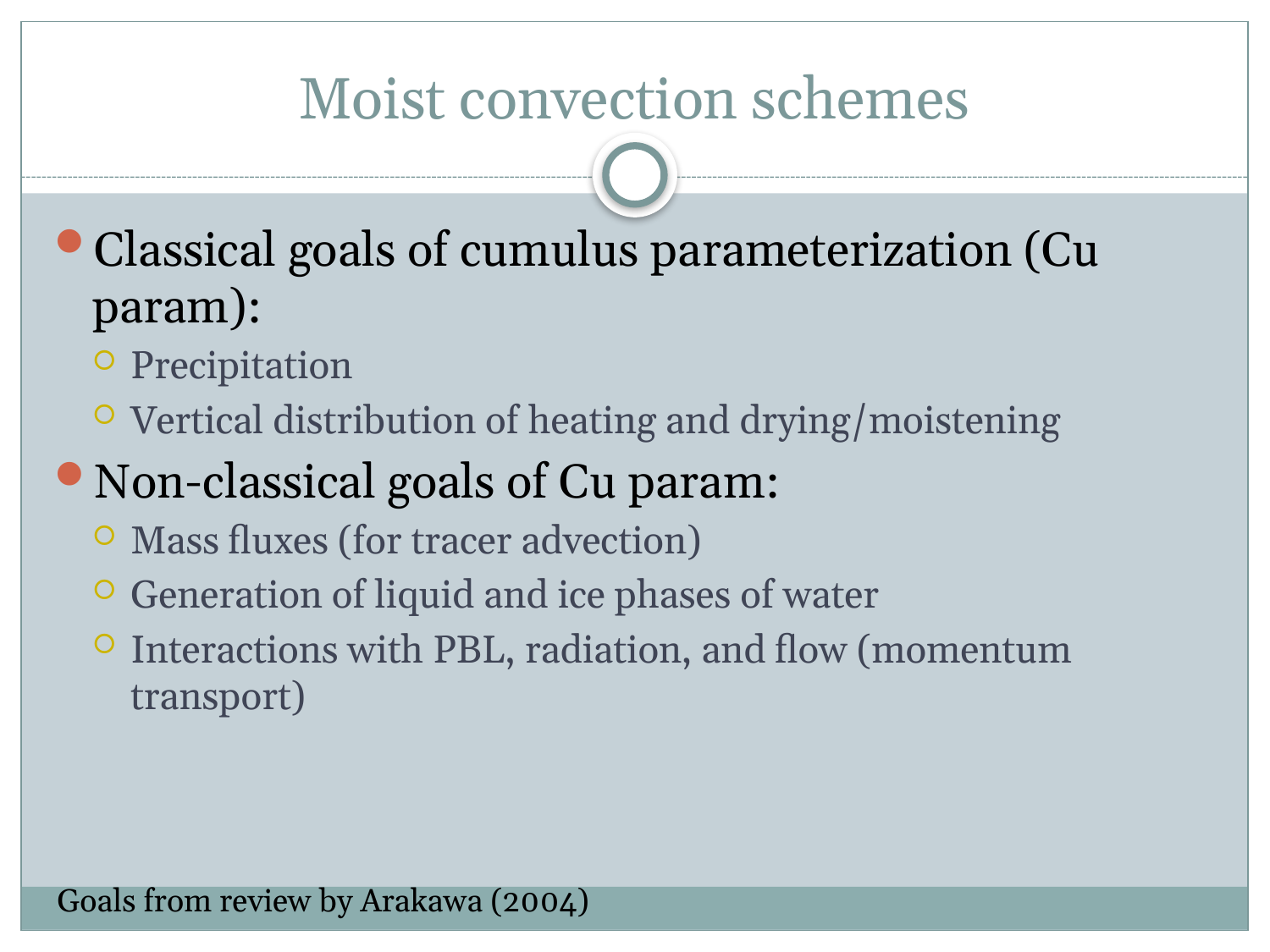

# Moist convection schemes
Classical goals of cumulus parameterization (Cu param):
Precipitation
Vertical distribution of heating and drying/moistening
Non-classical goals of Cu param:
Mass fluxes (for tracer advection)
Generation of liquid and ice phases of water
Interactions with PBL, radiation, and flow (momentum transport)
Goals from review by Arakawa (2004)